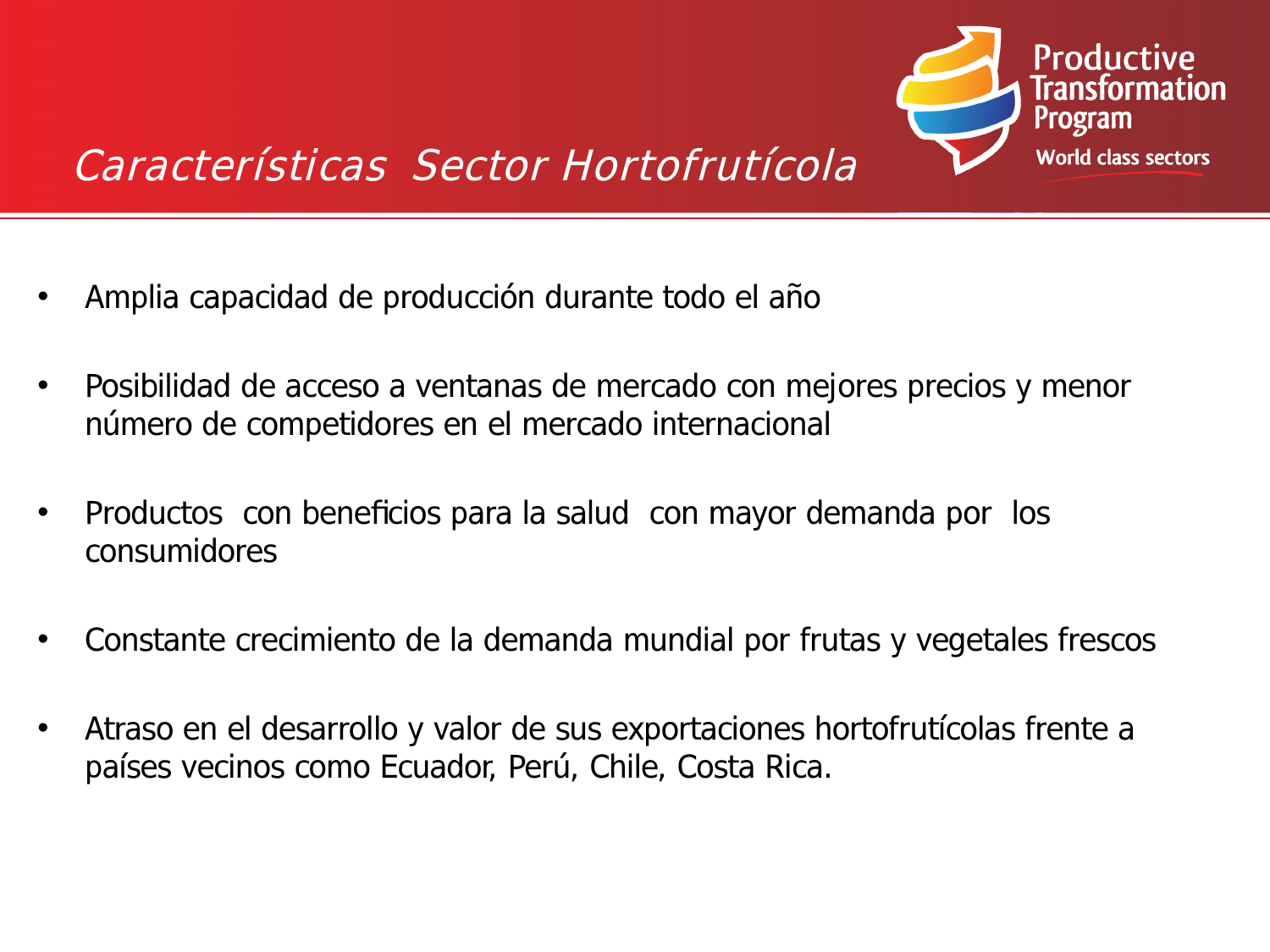

Características  Sector Hortofrutícola

Amplia capacidad de producción durante todo el año

Posibilidad de acceso a ventanas de mercado con mejores precios y menor número de competidores en el mercado internacional

Productos  con beneficios para la salud  con mayor demanda por  los consumidores

Constante crecimiento de la demanda mundial por frutas y vegetales frescos

Atraso en el desarrollo y valor de sus exportaciones hortofrutícolas frente a países vecinos como Ecuador, Perú, Chile, Costa Rica.